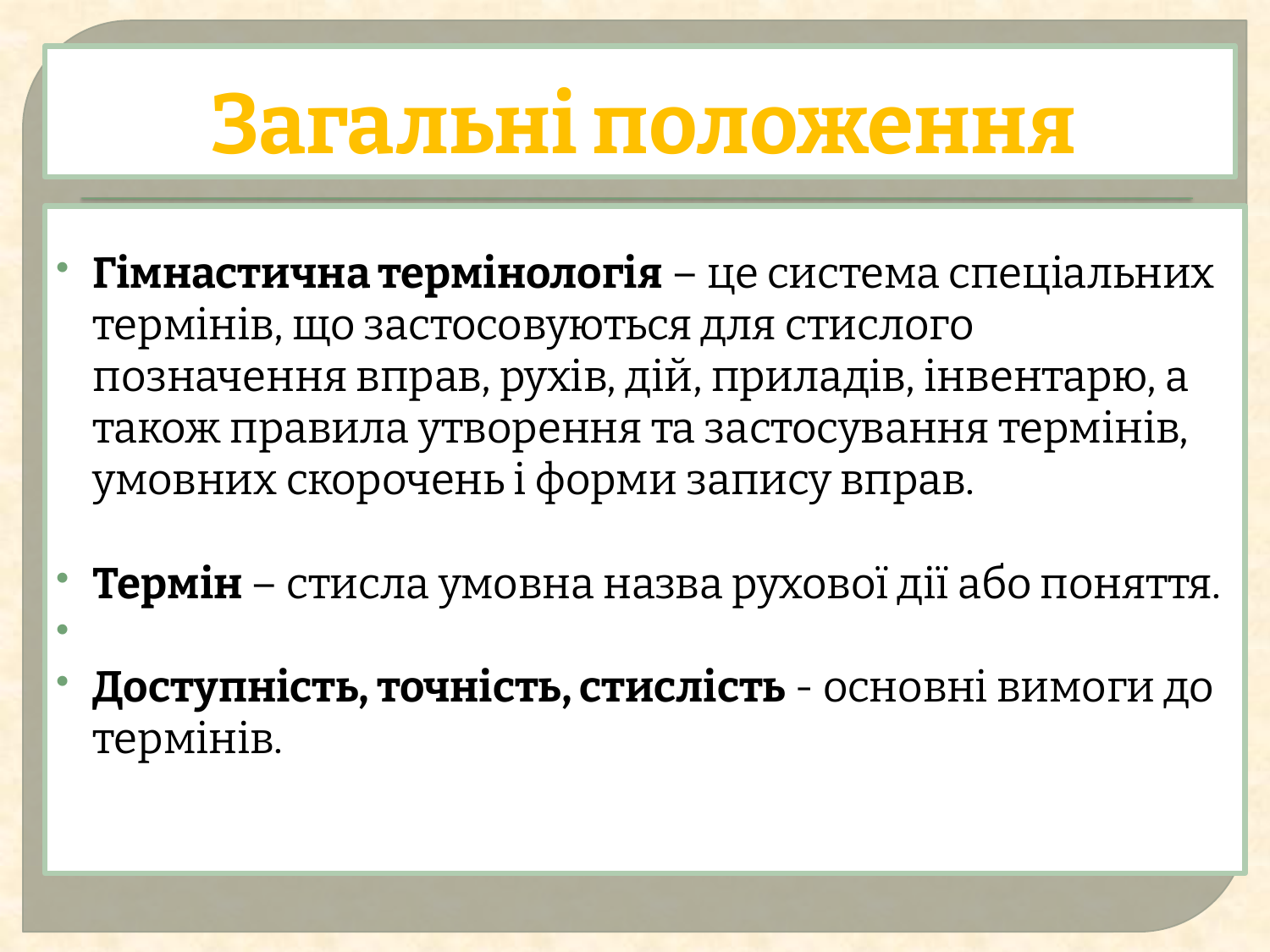

# Загальні положення

Гімнастична термінологія – це система спеціальних термінів, що застосовуються для стислого позначення вправ, рухів, дій, приладів, інвентарю, а також правила утворення та застосування термінів, умовних скорочень і форми запису вправ.

Термін – стисла умовна назва рухової дії або поняття.

Доступність, точність, стислість - основні вимоги до термінів.